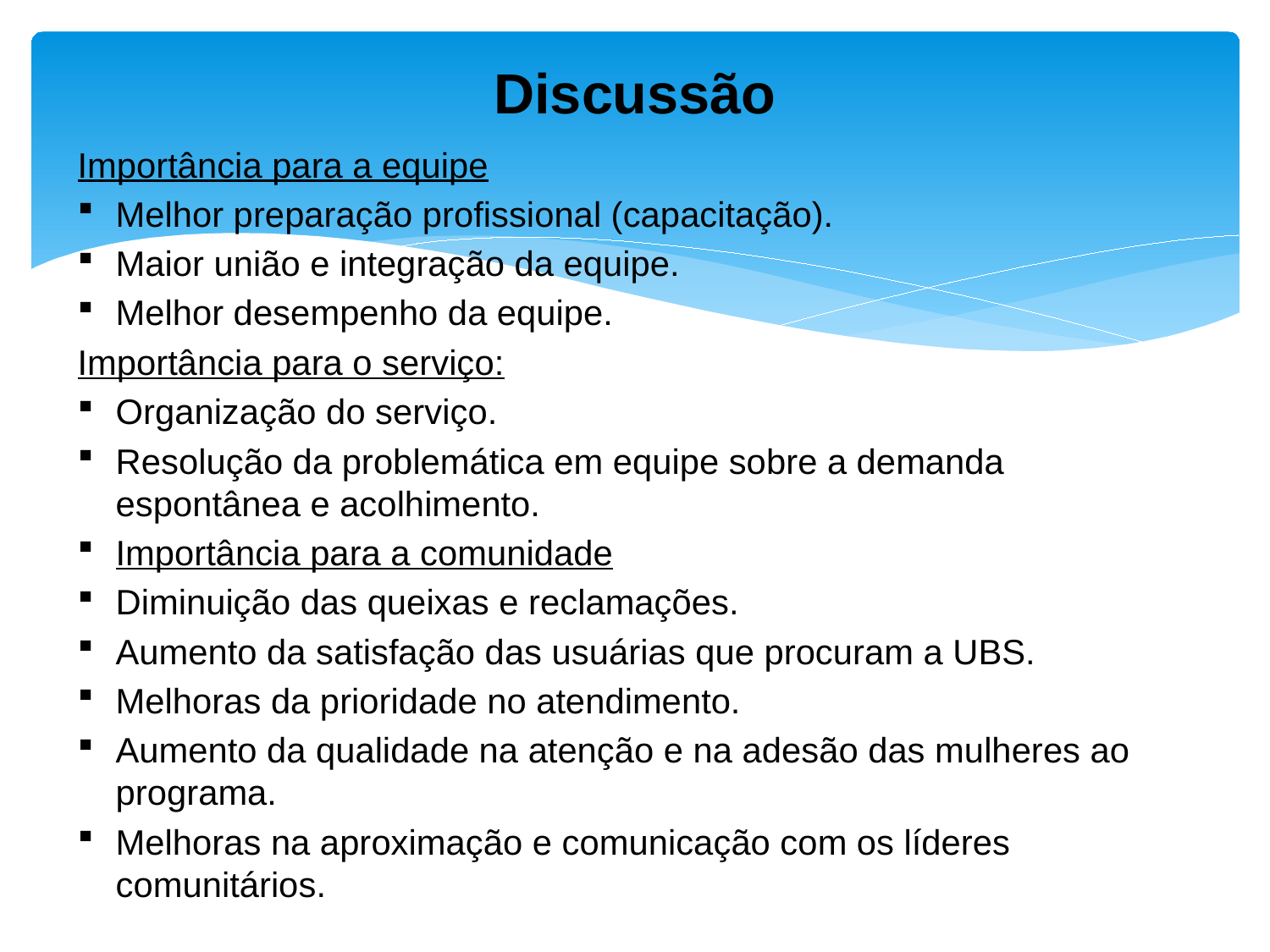

# Discussão
Importância para a equipe
Melhor preparação profissional (capacitação).
Maior união e integração da equipe.
Melhor desempenho da equipe.
Importância para o serviço:
Organização do serviço.
Resolução da problemática em equipe sobre a demanda espontânea e acolhimento.
Importância para a comunidade
Diminuição das queixas e reclamações.
Aumento da satisfação das usuárias que procuram a UBS.
Melhoras da prioridade no atendimento.
Aumento da qualidade na atenção e na adesão das mulheres ao programa.
Melhoras na aproximação e comunicação com os líderes comunitários.